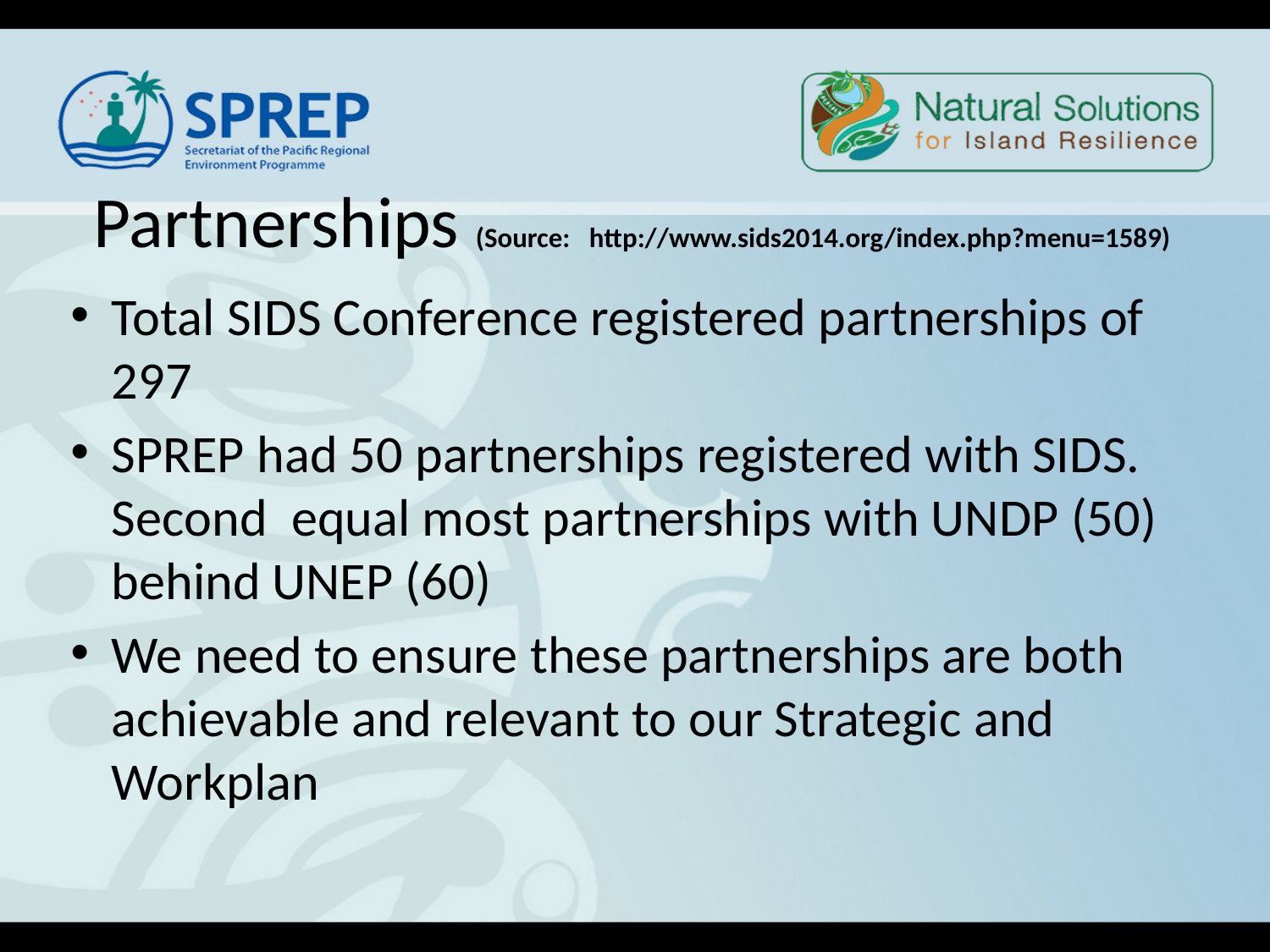

# Partnerships (Source:   http://www.sids2014.org/index.php?menu=1589)
Total SIDS Conference registered partnerships of 297
SPREP had 50 partnerships registered with SIDS. Second  equal most partnerships with UNDP (50) behind UNEP (60)
We need to ensure these partnerships are both achievable and relevant to our Strategic and Workplan